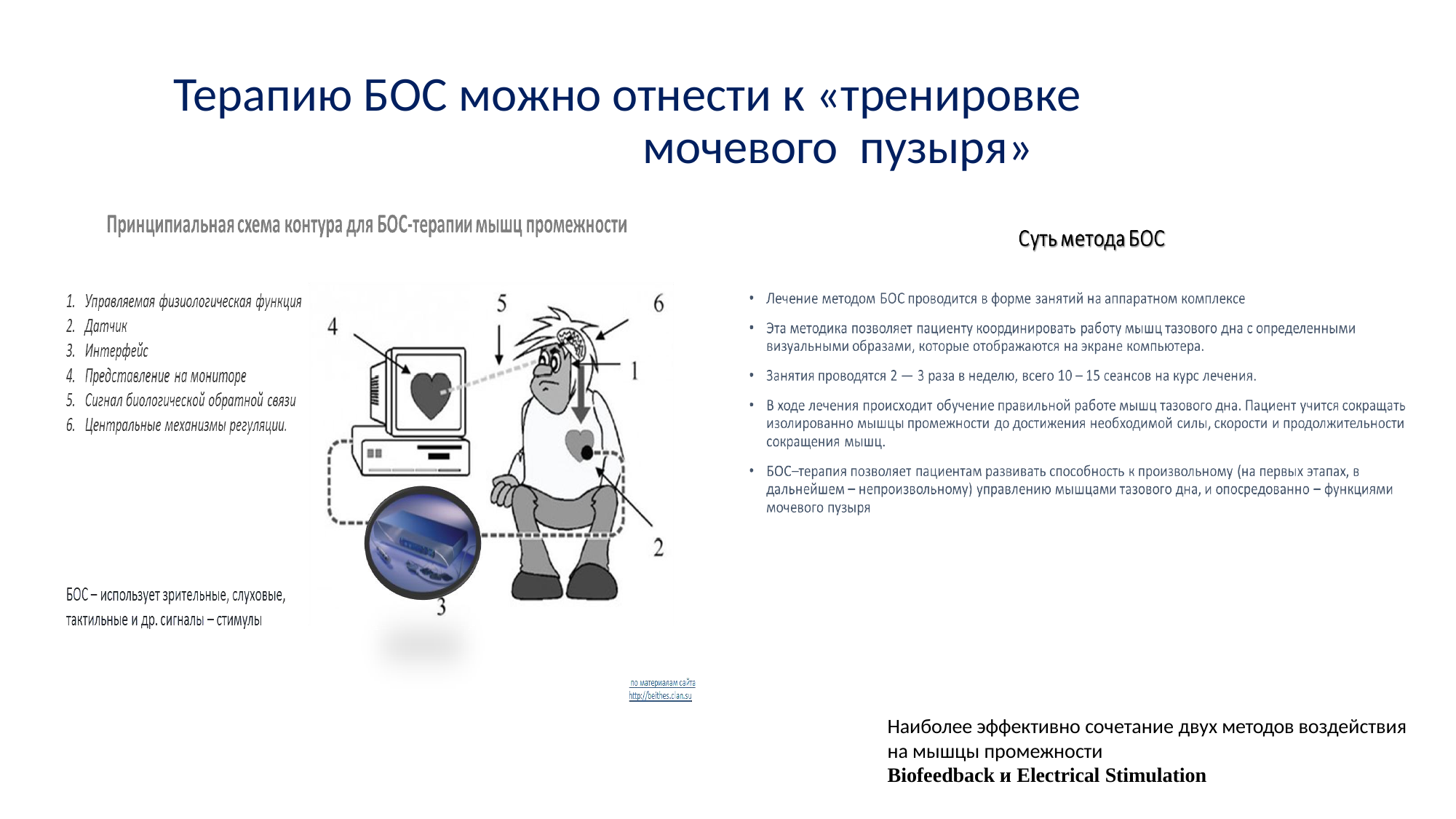

# Терапию БОС можно отнести к «тренировке мочевого  пузыря»

Наиболее эффективно сочетание двух методов воздействия  на мышцы промежности
Biofeedback и Electrical Stimulation